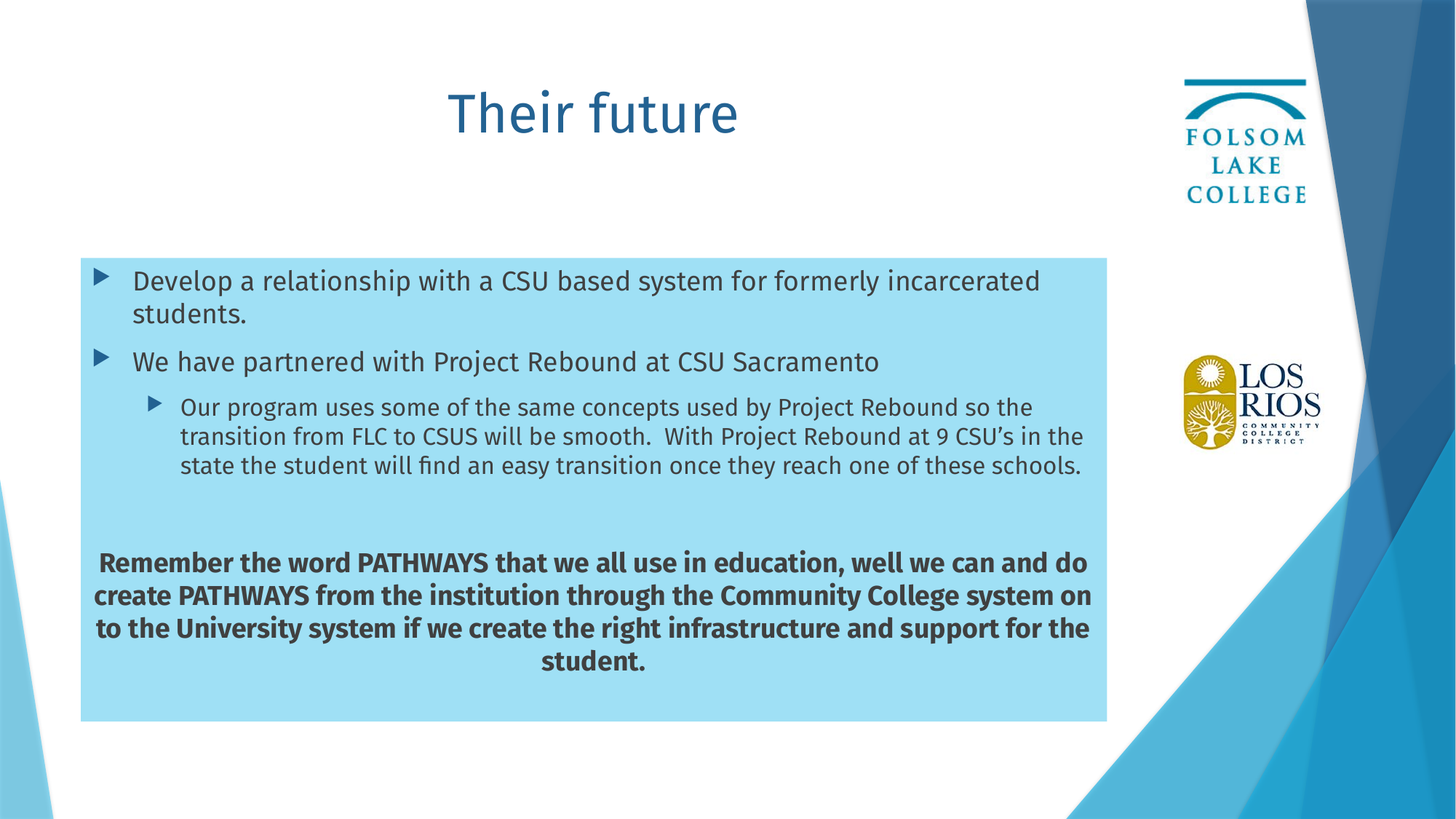

# Their future
Develop a relationship with a CSU based system for formerly incarcerated students.
We have partnered with Project Rebound at CSU Sacramento
Our program uses some of the same concepts used by Project Rebound so the transition from FLC to CSUS will be smooth.  With Project Rebound at 9 CSU’s in the state the student will find an easy transition once they reach one of these schools.

Remember the word PATHWAYS that we all use in education, well we can and do create PATHWAYS from the institution through the Community College system on to the University system if we create the right infrastructure and support for the student.